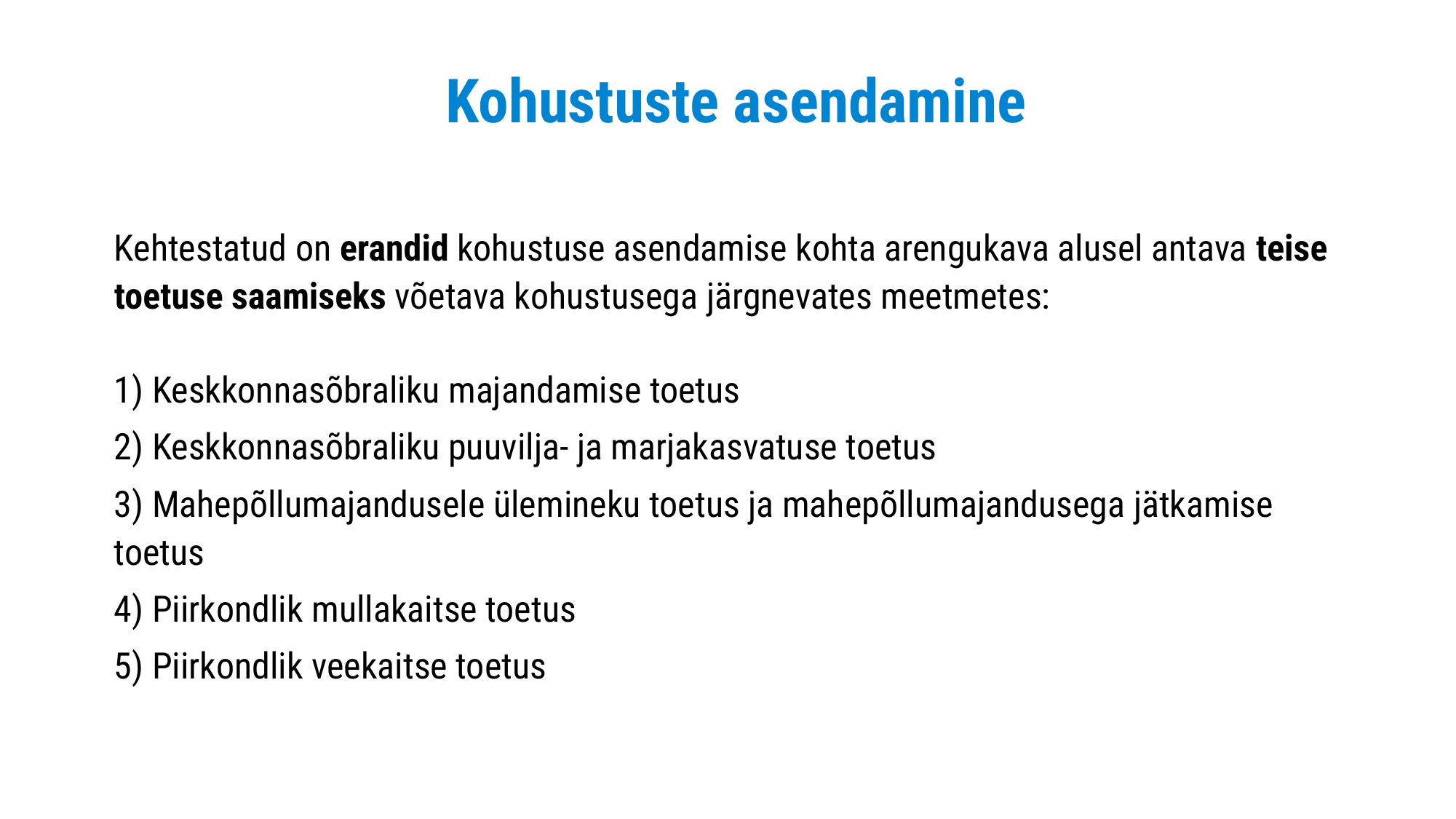

# Kohustuste asendamine
Kehtestatud on erandid kohustuse asendamise kohta arengukava alusel antava teise toetuse saamiseks võetava kohustusega järgnevates meetmetes:

1) Keskkonnasõbraliku majandamise toetus
2) Keskkonnasõbraliku puuvilja- ja marjakasvatuse toetus
3) Mahepõllumajandusele ülemineku toetus ja mahepõllumajandusega jätkamise toetus
4) Piirkondlik mullakaitse toetus
5) Piirkondlik veekaitse toetus